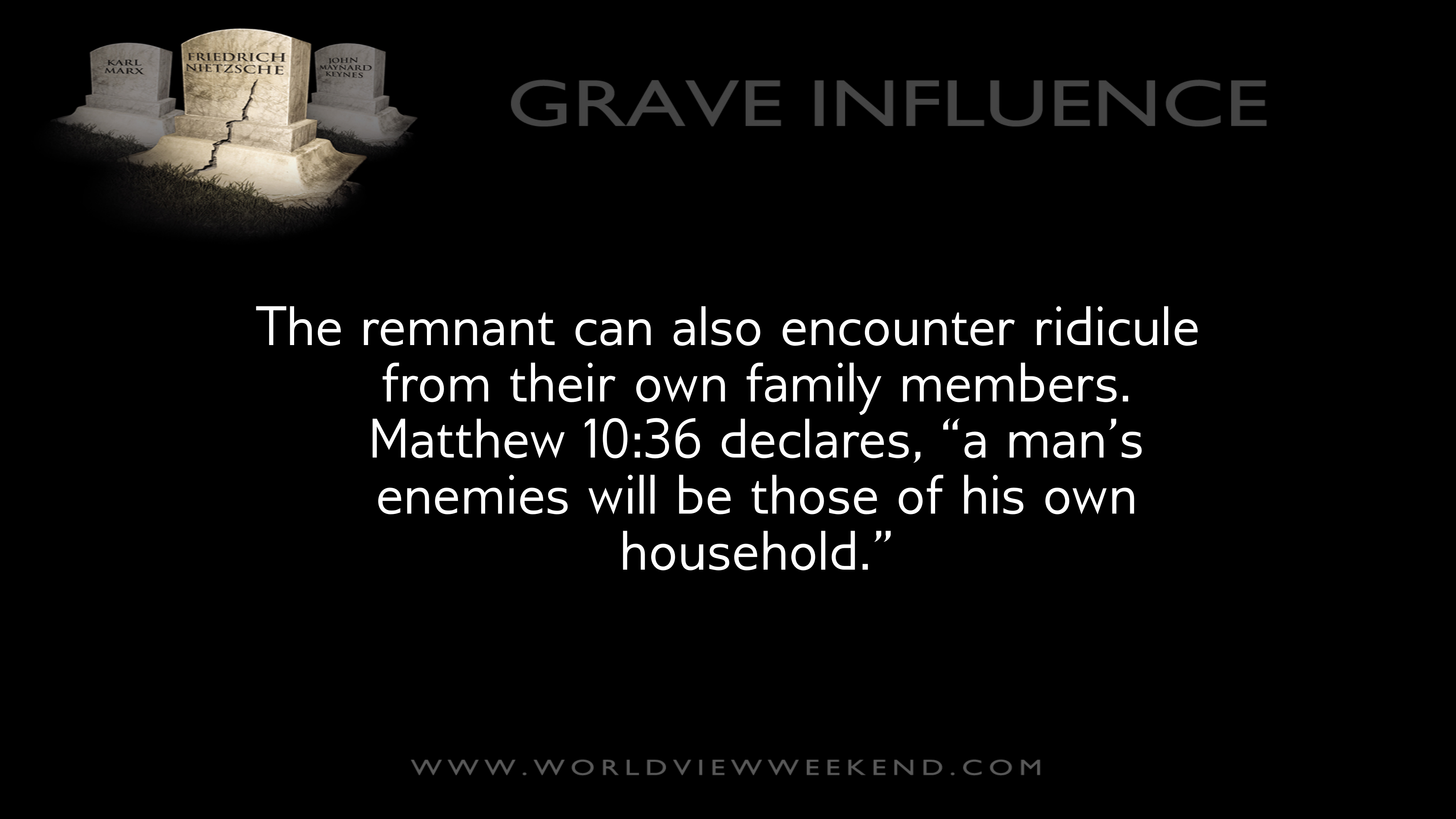

The remnant can also encounter ridicule from their own family members. Matthew 10:36 declares, “a man’s enemies will be those of his own household.”